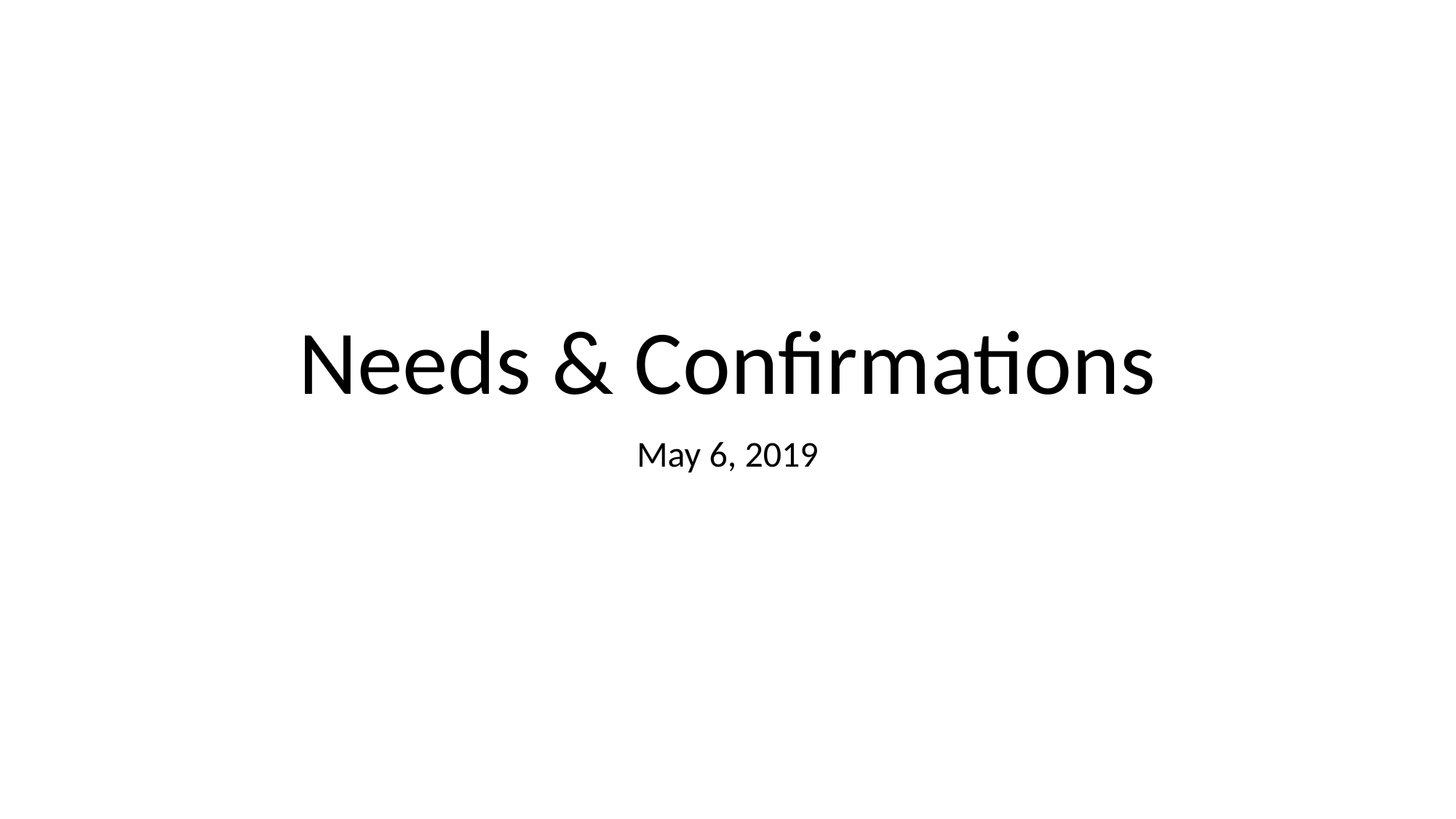

# Needs & Confirmations
May 6, 2019